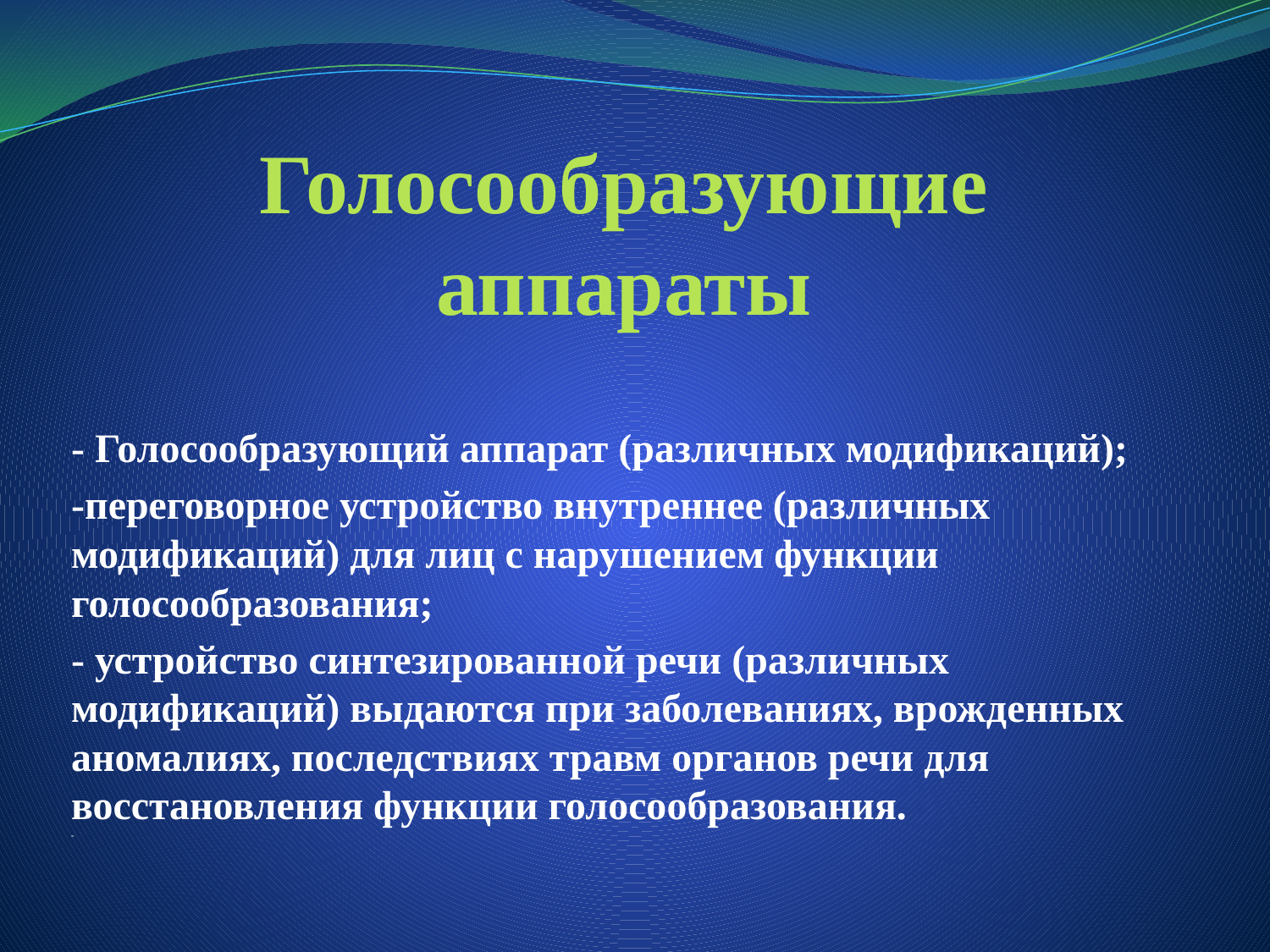

# Голосообразующие аппараты
- Голосообразующий аппарат (различных модификаций);
-переговорное устройство внутреннее (различных модификаций) для лиц с нарушением функции голосообразования;
- устройство синтезированной речи (различных модификаций) выдаются при заболеваниях, врожденных аномалиях, последствиях травм органов речи для восстановления функции голосообразования.
-